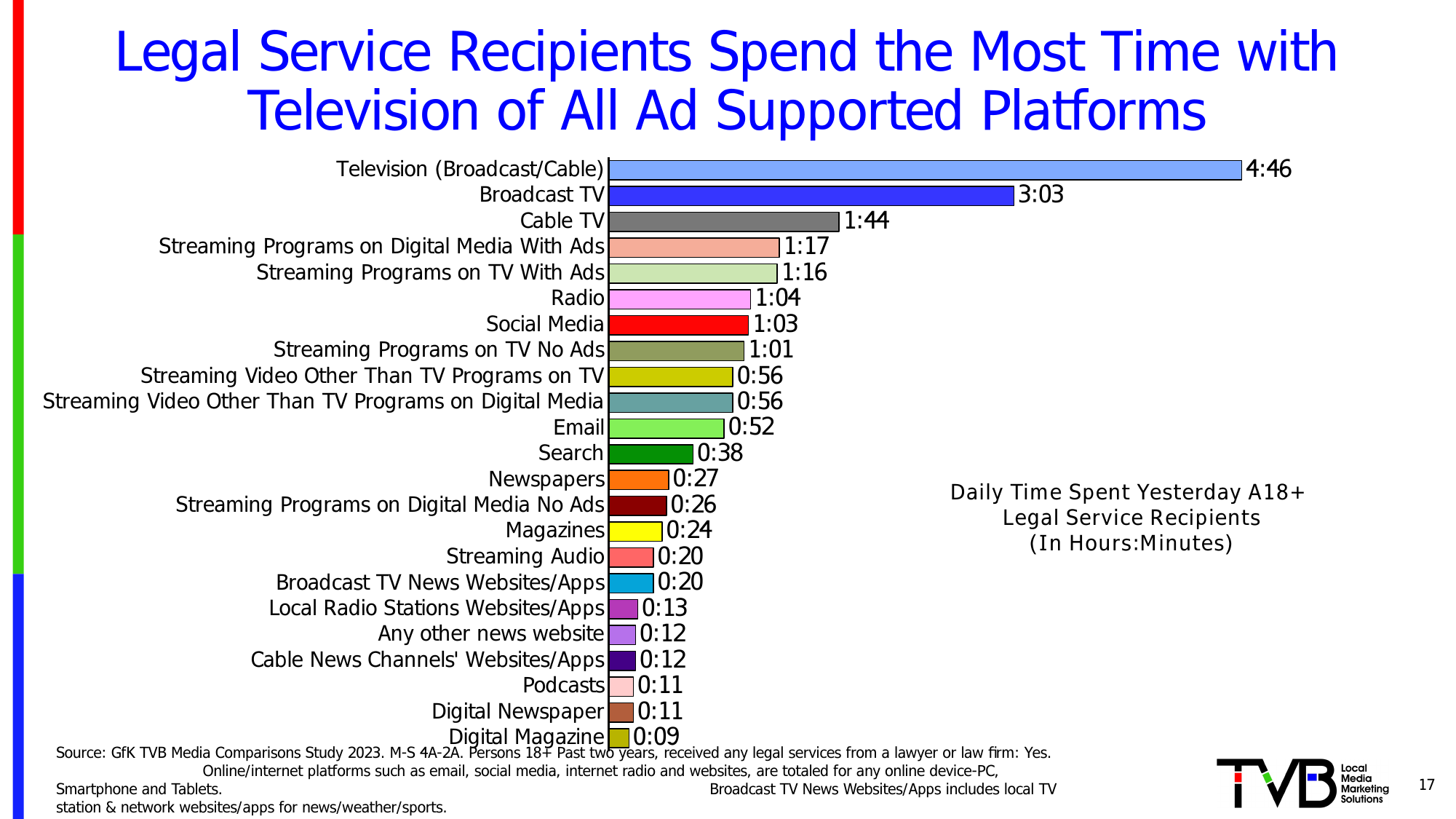

# Legal Service Recipients Spend the Most Time with Television of All Ad Supported Platforms

### Chart

| Category | Column2 |
|---|---|
| Television (Broadcast/Cable) | 0.1986111111111111 |
| Broadcast TV | 0.12708333333333333 |
| Cable TV | 0.07222222222222223 |
| Streaming Programs on Digital Media With Ads | 0.05347222222222222 |
| Streaming Programs on TV With Ads | 0.05277777777777778 |
| Radio | 0.044444444444444446 |
| Social Media | 0.043750000000000004 |
| Streaming Programs on TV No Ads | 0.042361111111111106 |
| Streaming Video Other Than TV Programs on TV | 0.03888888888888889 |
| Streaming Video Other Than TV Programs on Digital Media | 0.03888888888888889 |
| Email | 0.036111111111111115 |
| Search | 0.02638888888888889 |
| Newspapers | 0.01875 |
| Streaming Programs on Digital Media No Ads | 0.018055555555555557 |
| Magazines | 0.016666666666666666 |
| Streaming Audio | 0.013888888888888888 |
| Broadcast TV News Websites/Apps | 0.013888888888888888 |
| Local Radio Stations Websites/Apps | 0.009027777777777779 |
| Any other news website | 0.008333333333333333 |
| Cable News Channels' Websites/Apps | 0.008333333333333333 |
| Podcasts | 0.007638888888888889 |
| Digital Newspaper | 0.007638888888888889 |
| Digital Magazine | 0.0062499999999999995 |
Daily Time Spent Yesterday A18+
Legal Service Recipients
(In Hours:Minutes)
Source: GfK TVB Media Comparisons Study 2023. M-S 4A-2A. Persons 18+ Past two years, received any legal services from a lawyer or law firm: Yes.                                      Online/internet platforms such as email, social media, internet radio and websites, are totaled for any online device-PC, Smartphone and Tablets.                                                                                                       Broadcast TV News Websites/Apps includes local TV station & network websites/apps for news/weather/sports.
17